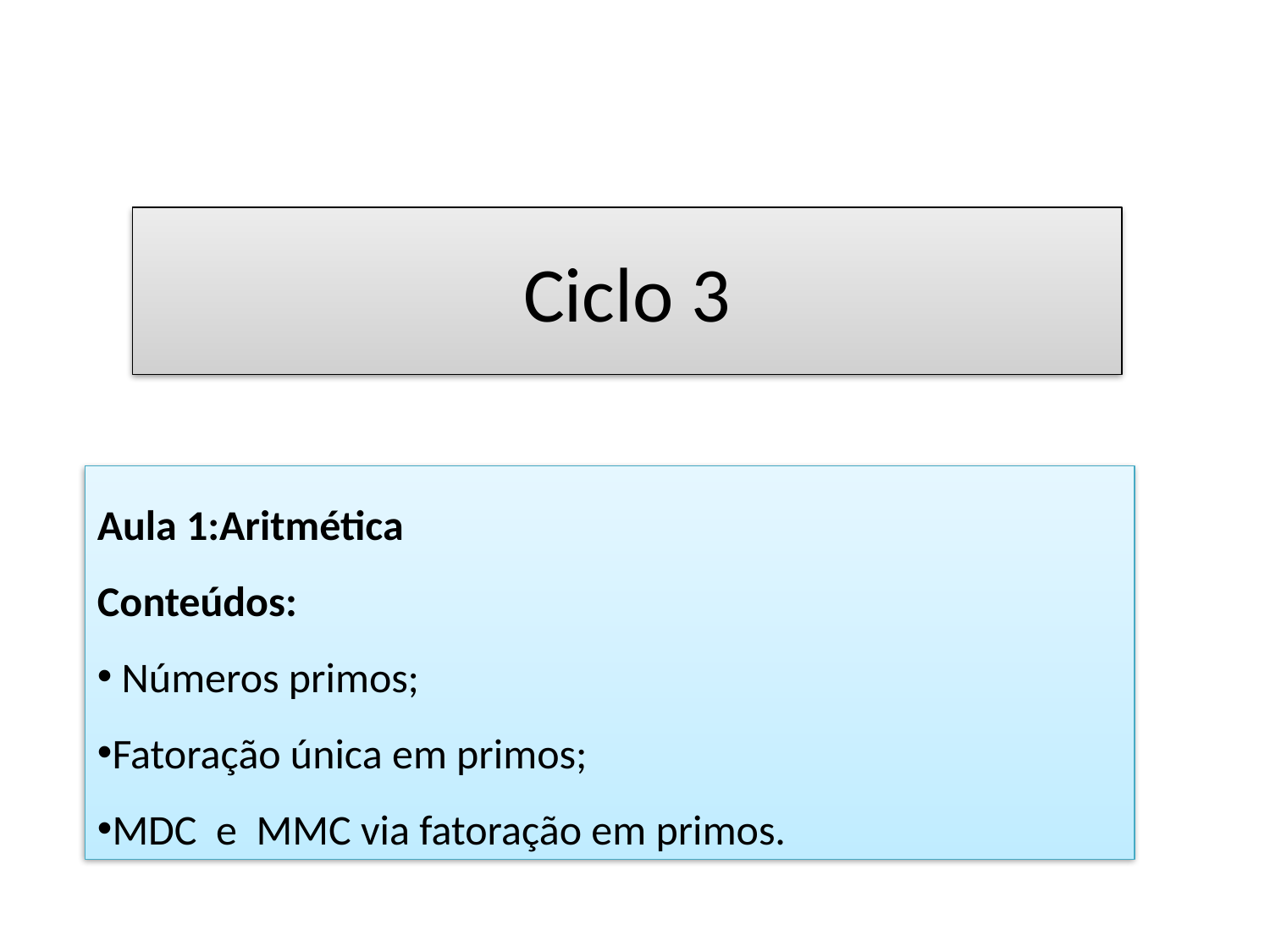

Ciclo 3
Aula 1:Aritmética
Conteúdos:
 Números primos;
Fatoração única em primos;
MDC  e  MMC via fatoração em primos.